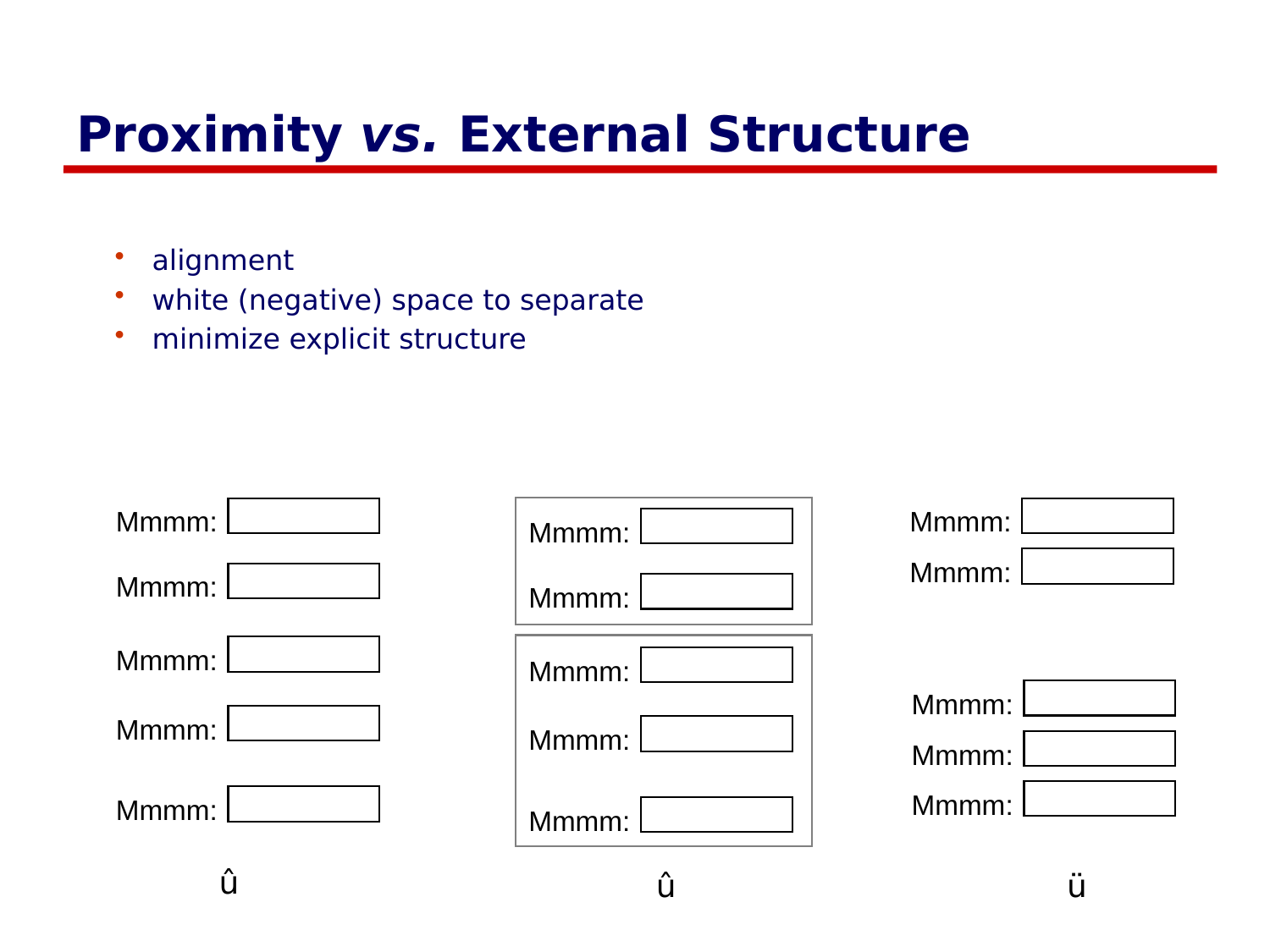

# Proximity vs. External Structure
alignment
white (negative) space to separate
minimize explicit structure
Mmmm:

Mmmm:

Mmmm:

Mmmm:

Mmmm:

Mmmm:

Mmmm:

Mmmm:

Mmmm:

Mmmm:

Mmmm:

Mmmm:

Mmmm:

Mmmm:

Mmmm: